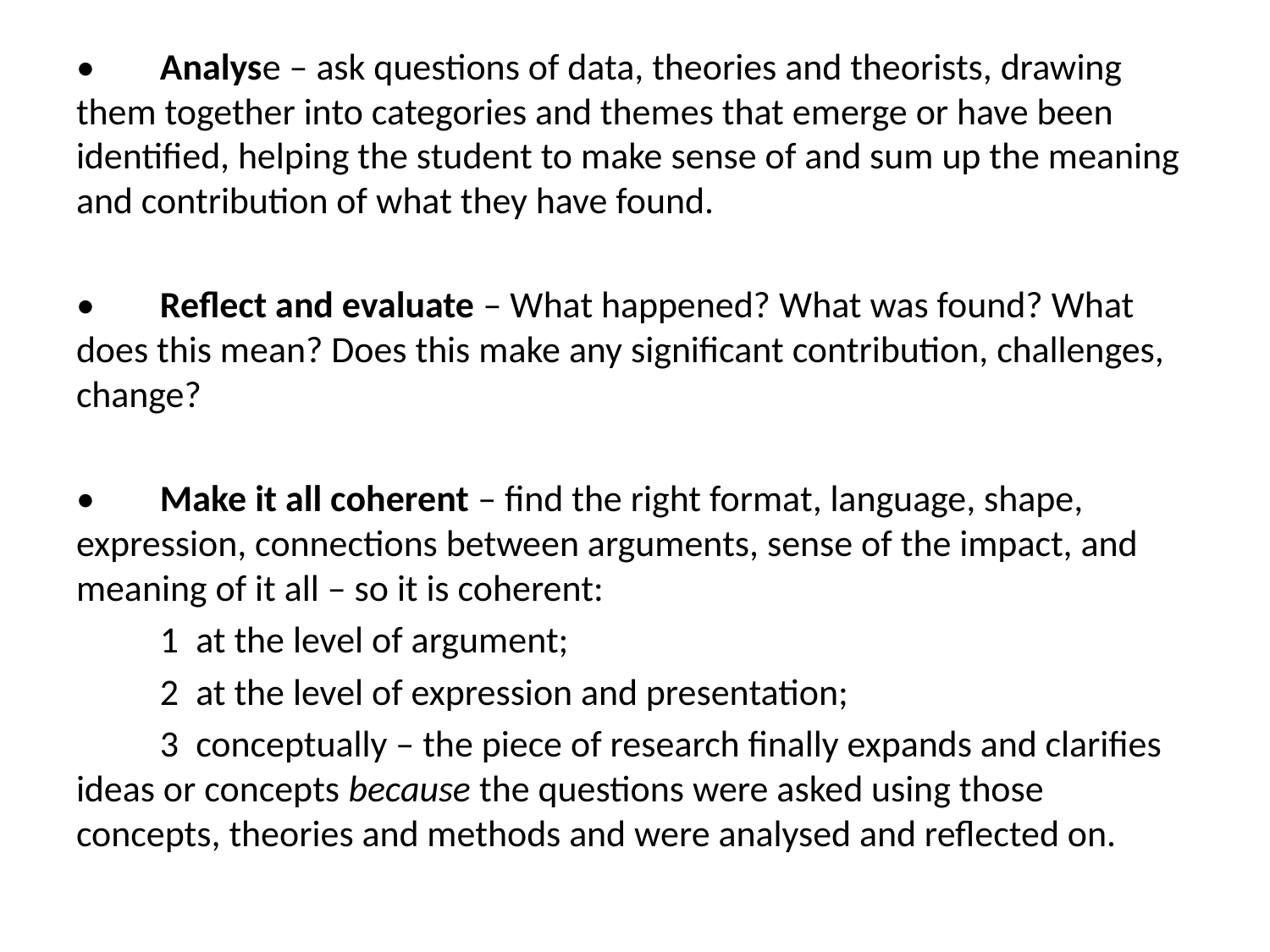

•	Analyse – ask questions of data, theories and theorists, drawing them together into categories and themes that emerge or have been identified, helping the student to make sense of and sum up the meaning and contribution of what they have found.

•	Reflect and evaluate – What happened? What was found? What does this mean? Does this make any significant contribution, challenges, change?

•	Make it all coherent – find the right format, language, shape, expression, connections between arguments, sense of the impact, and meaning of it all – so it is coherent:
	1  at the level of argument;
	2  at the level of expression and presentation;
	3  conceptually – the piece of research finally expands and clarifies ideas or concepts because the questions were asked using those concepts, theories and methods and were analysed and reflected on.

#